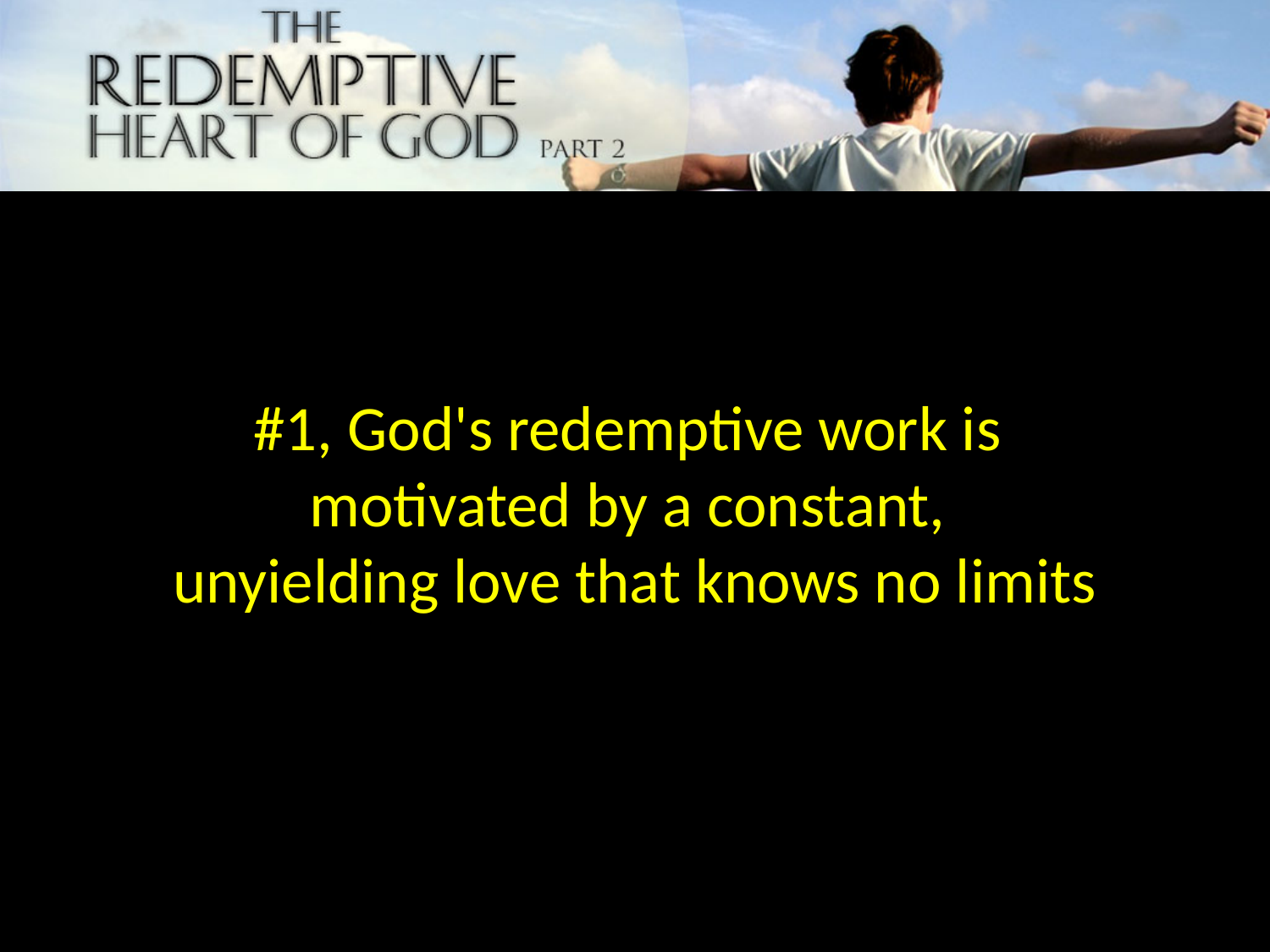

#1, God's redemptive work is
motivated by a constant,
unyielding love that knows no limits